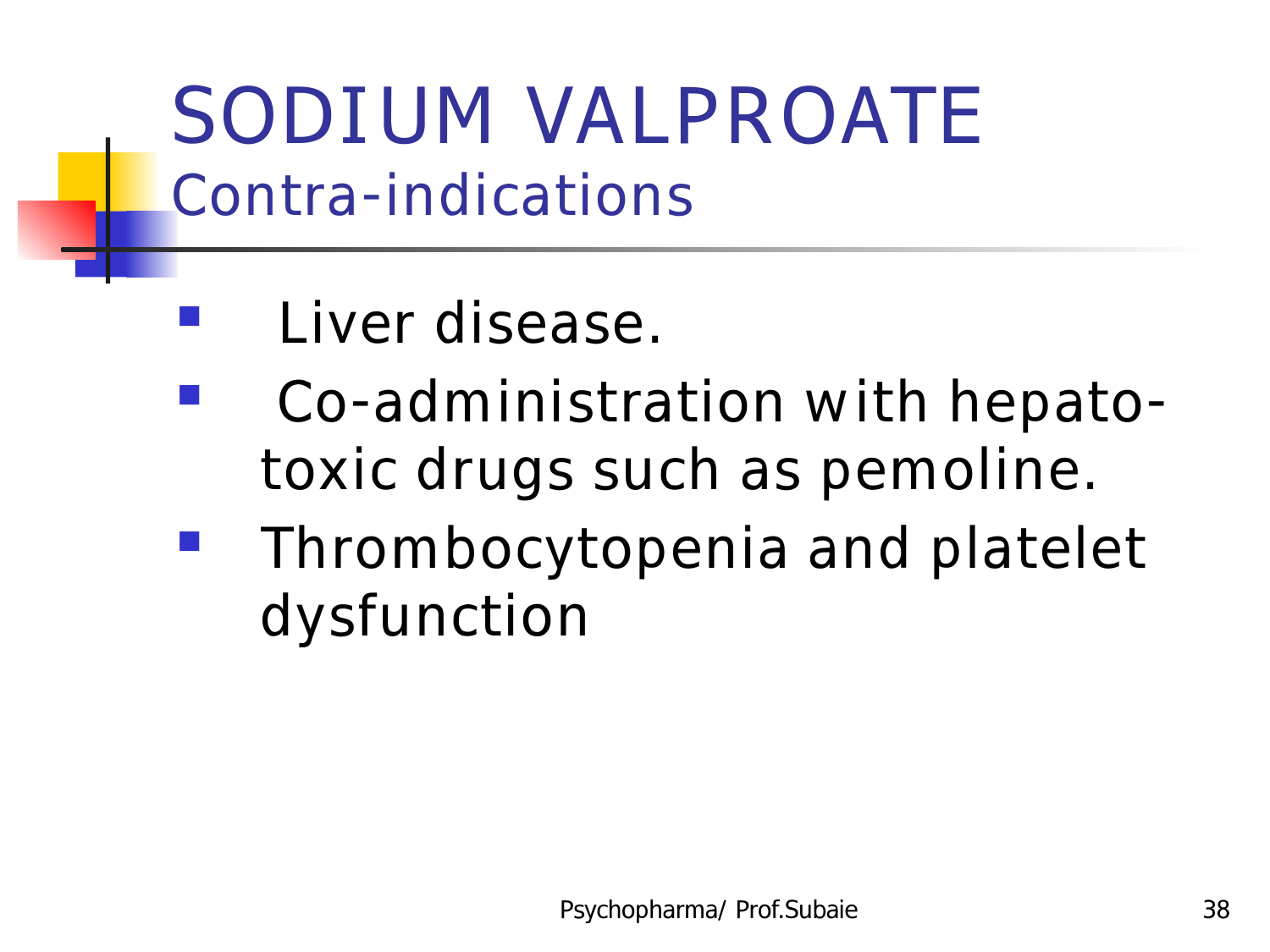

# SODIUM VALPROATE Contra-indications
 Liver disease.
 Co-administration with hepato-toxic drugs such as pemoline.
Thrombocytopenia and platelet dysfunction
Psychopharma/ Prof.Subaie
38